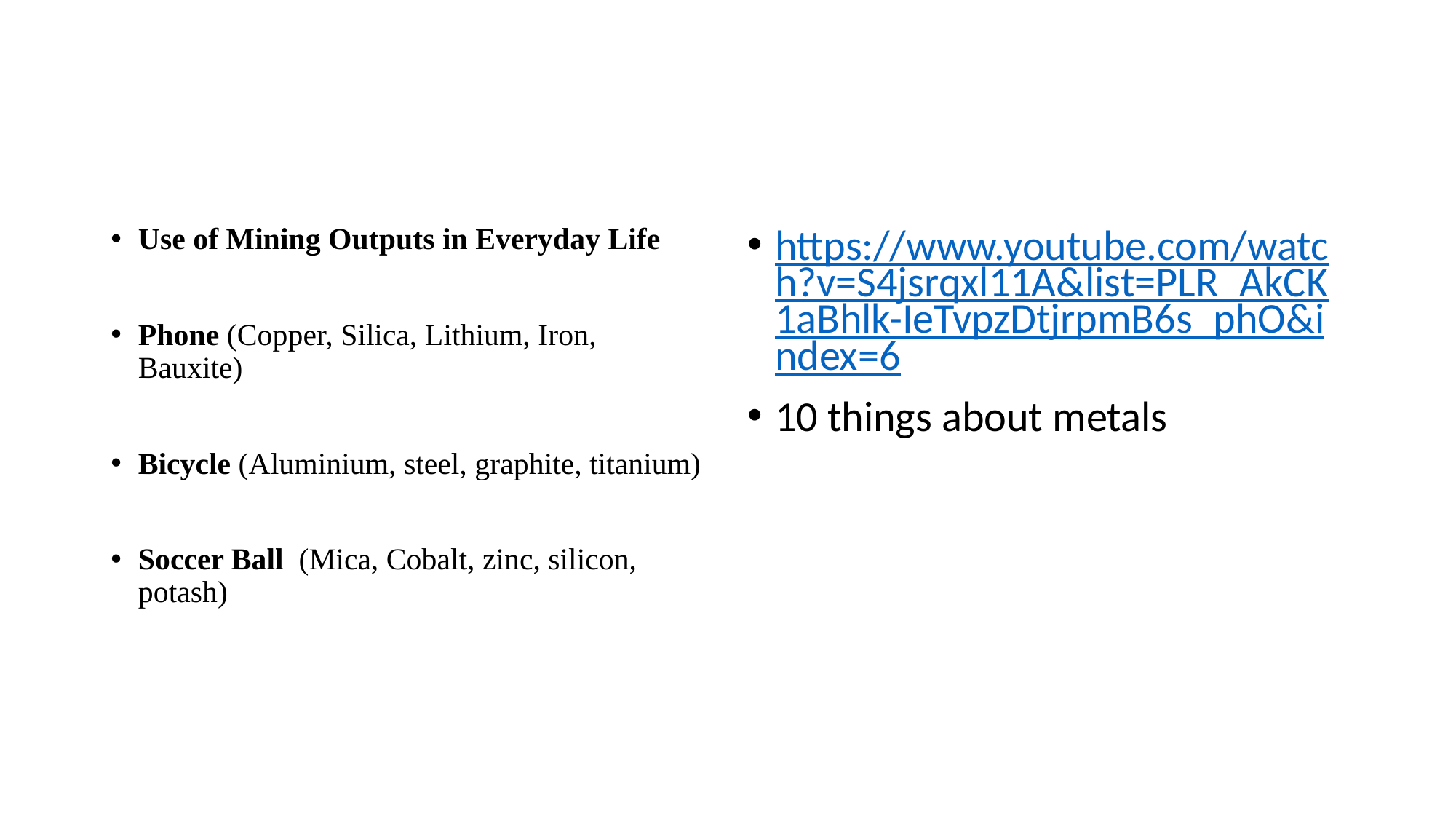

Use of Mining Outputs in Everyday Life

Phone (Copper, Silica, Lithium, Iron, Bauxite)

Bicycle (Aluminium, steel, graphite, titanium)

Soccer Ball  (Mica, Cobalt, zinc, silicon, potash)

https://www.youtube.com/watch?v=S4jsrqxl11A&list=PLR_AkCK1aBhlk-IeTvpzDtjrpmB6s_phO&index=6
10 things about metals